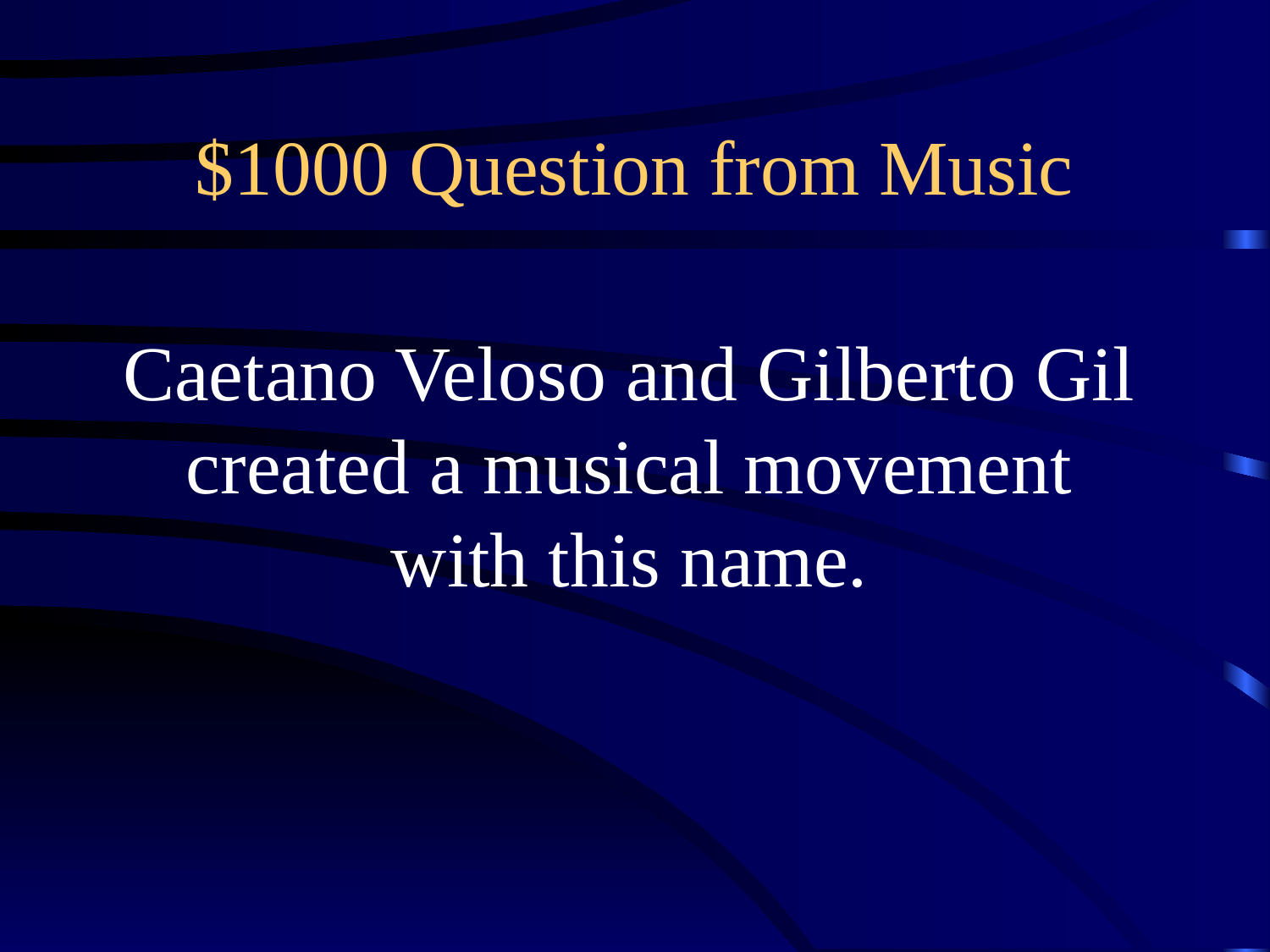

# $1000 Question from Music
Caetano Veloso and Gilberto Gil created a musical movement with this name.